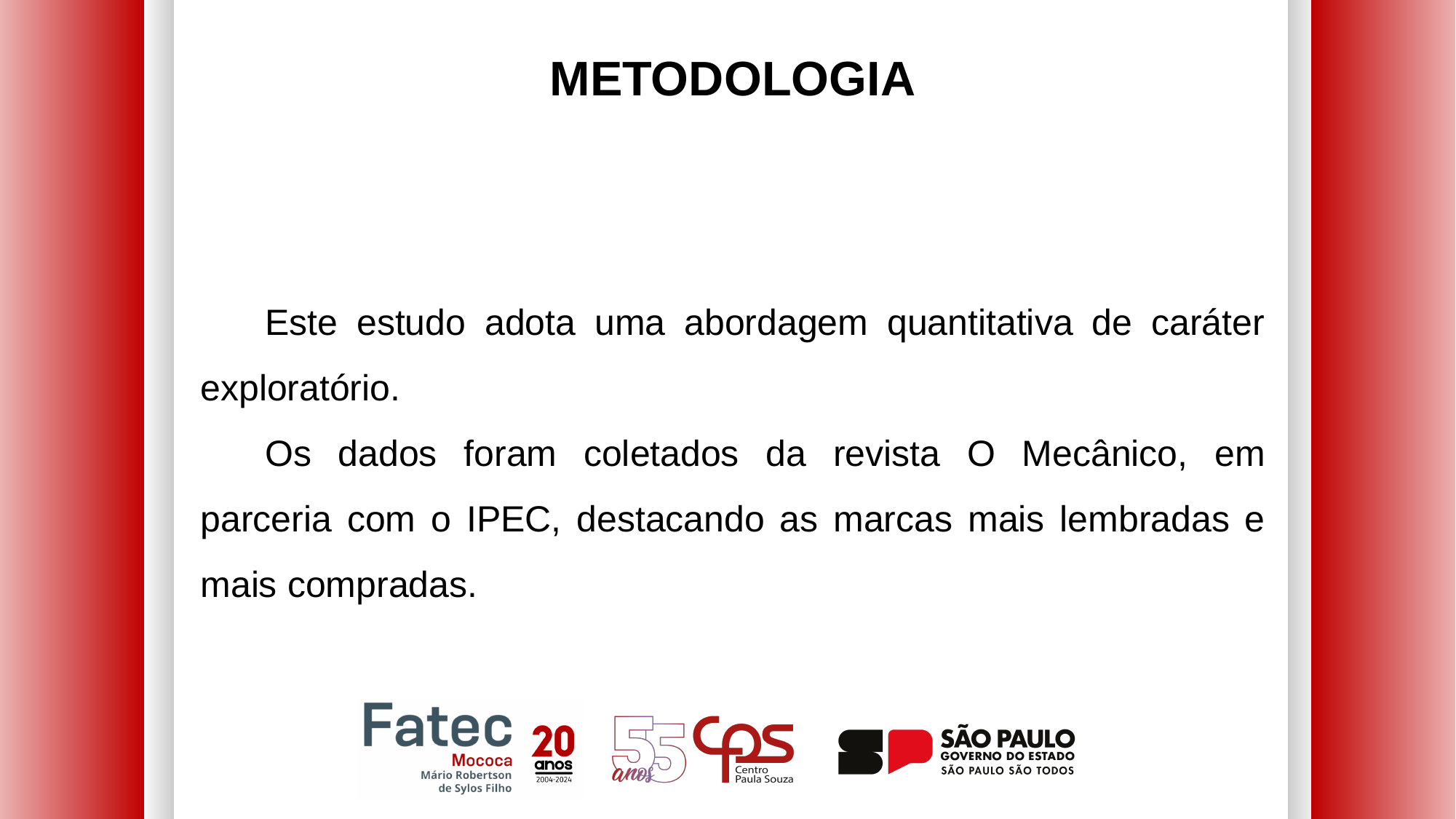

METODOLOGIA
Este estudo adota uma abordagem quantitativa de caráter exploratório.
Os dados foram coletados da revista O Mecânico, em parceria com o IPEC, destacando as marcas mais lembradas e mais compradas.